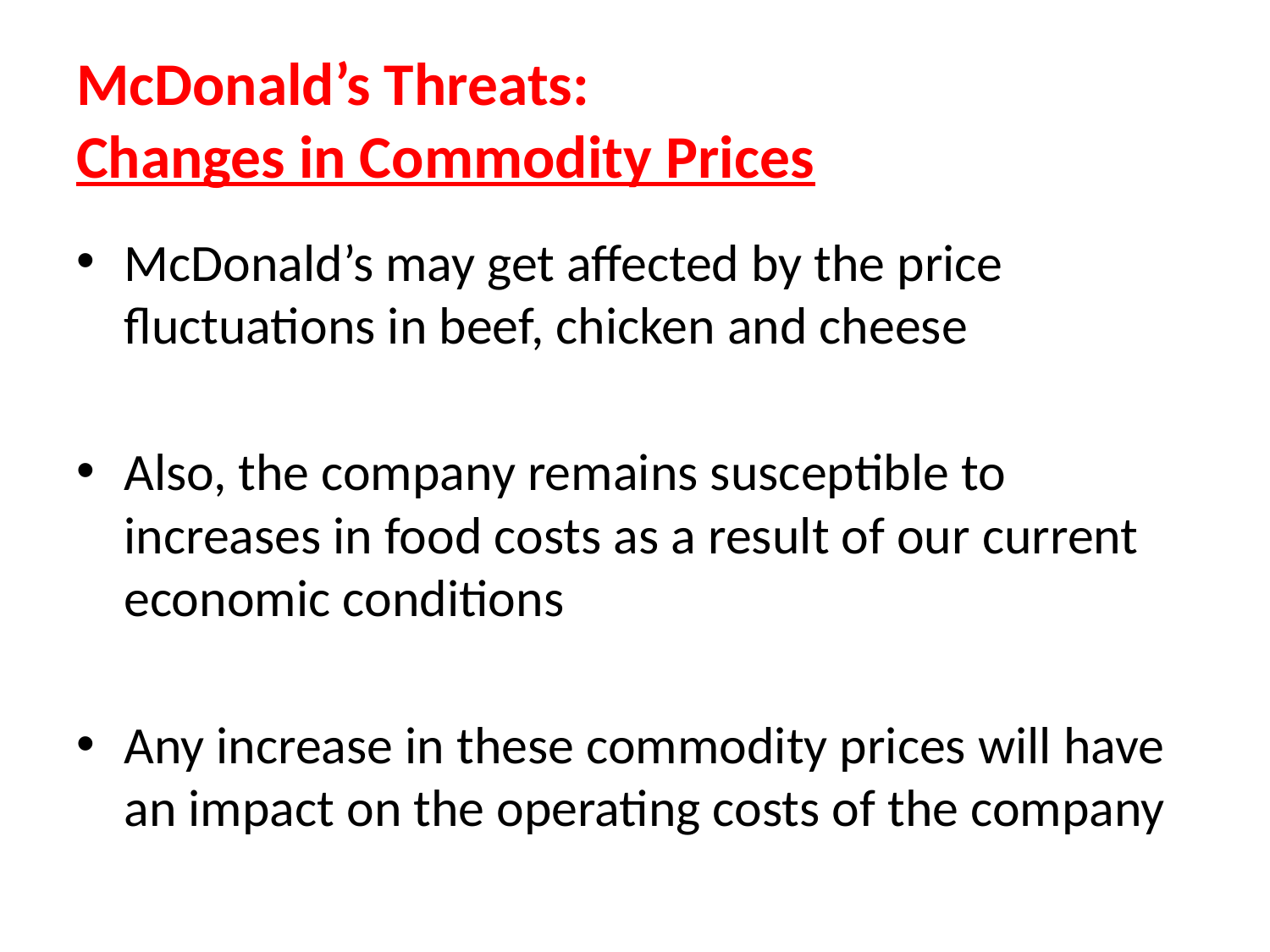

# McDonald’s Threats: Changes in Commodity Prices
McDonald’s may get affected by the price fluctuations in beef, chicken and cheese

Also, the company remains susceptible to increases in food costs as a result of our current economic conditions

Any increase in these commodity prices will have an impact on the operating costs of the company